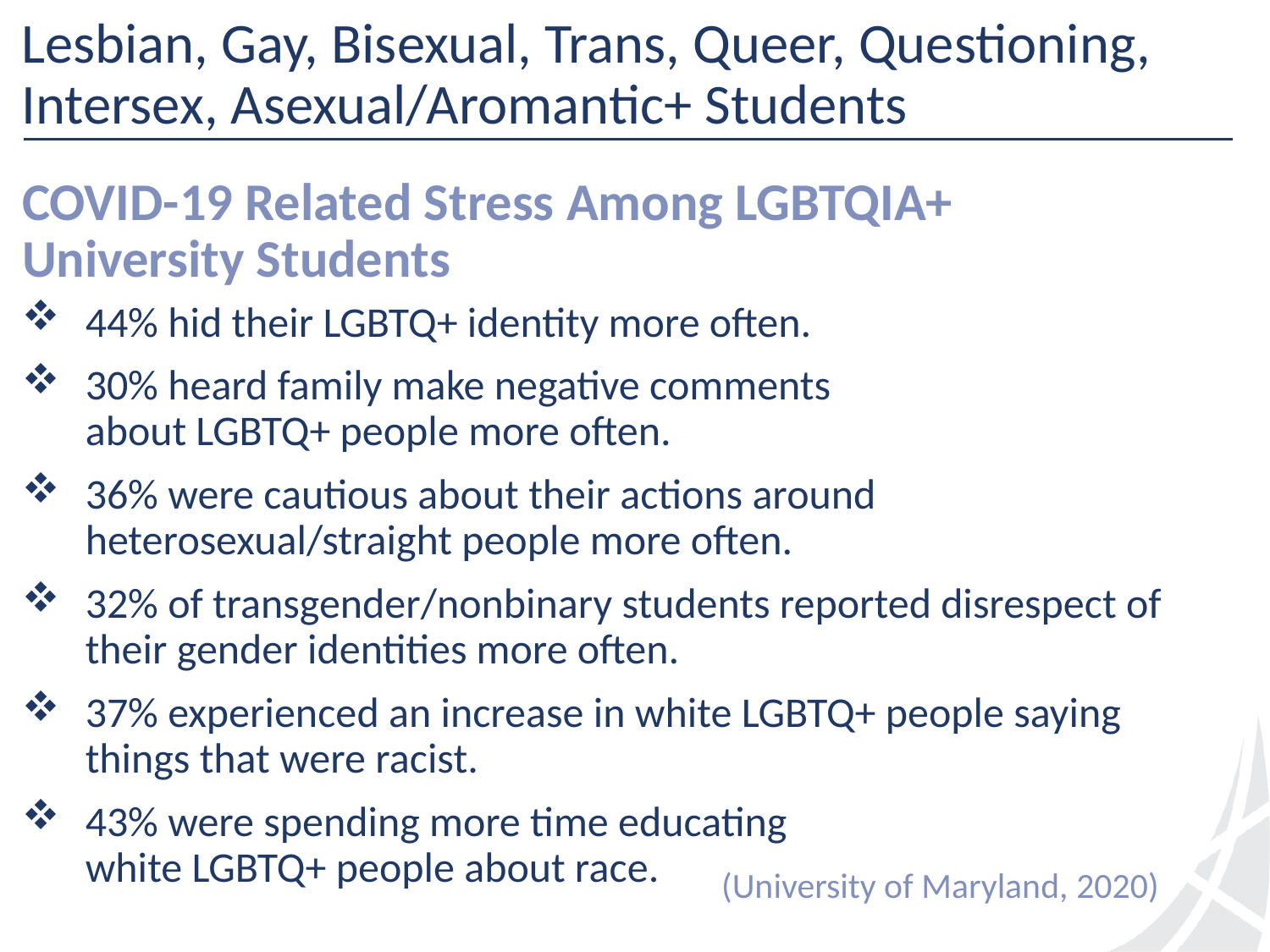

# Lesbian, Gay, Bisexual, Trans, Queer, Questioning, Intersex, Asexual/Aromantic+ Students
COVID-19 Related Stress Among LGBTQIA+
University Students
44% hid their LGBTQ+ identity more often.
30% heard family make negative comments
about LGBTQ+ people more often.
36% were cautious about their actions around heterosexual/straight people more often.
32% of transgender/nonbinary students reported disrespect of their gender identities more often.
37% experienced an increase in white LGBTQ+ people saying things that were racist.
43% were spending more time educating
white LGBTQ+ people about race.

(University of Maryland, 2020)